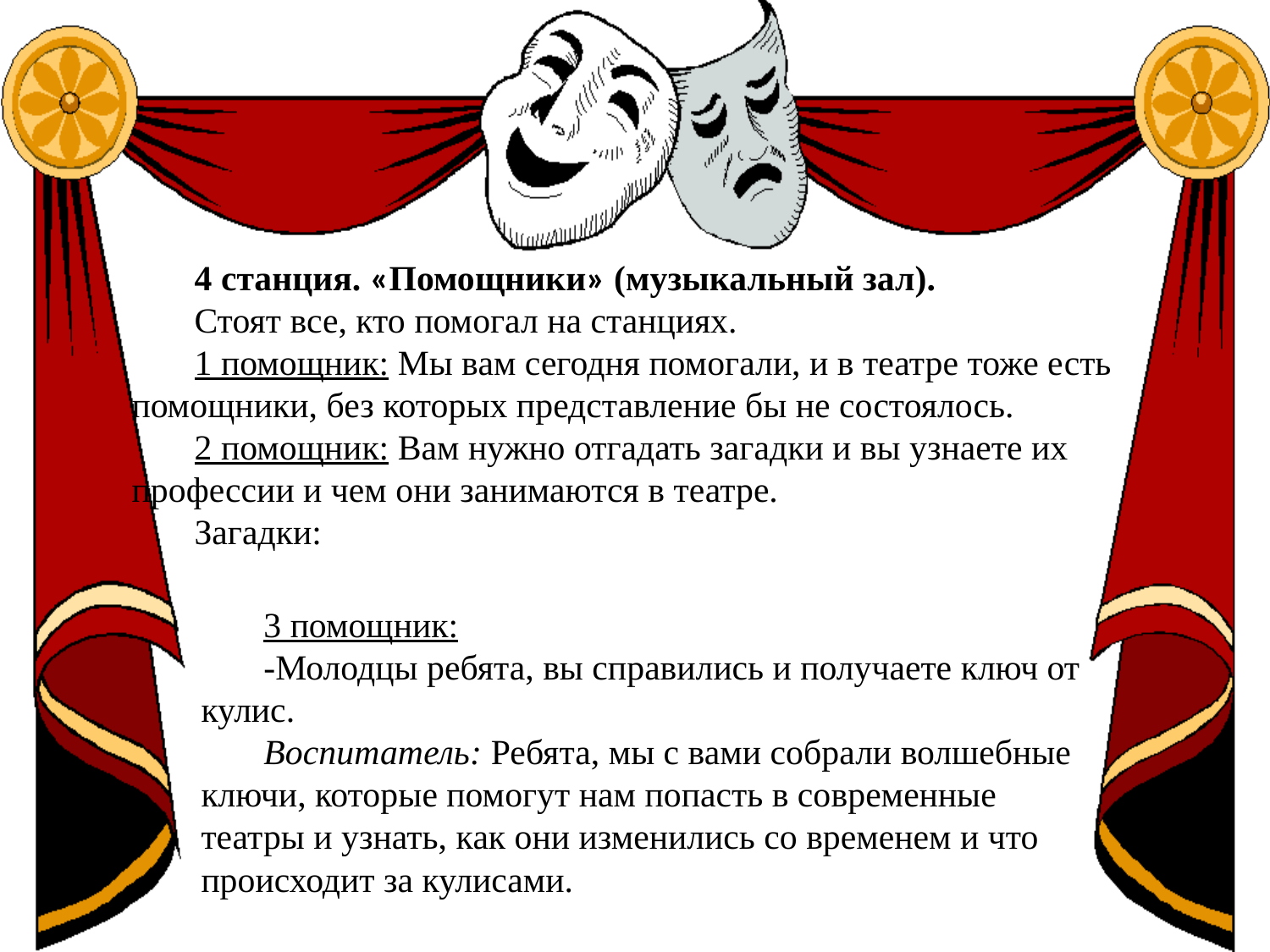

4 станция. «Помощники» (музыкальный зал).
Стоят все, кто помогал на станциях.
1 помощник: Мы вам сегодня помогали, и в театре тоже есть помощники, без которых представление бы не состоялось.
2 помощник: Вам нужно отгадать загадки и вы узнаете их профессии и чем они занимаются в театре.
Загадки:
3 помощник:
-Молодцы ребята, вы справились и получаете ключ от кулис.
Воспитатель: Ребята, мы с вами собрали волшебные ключи, которые помогут нам попасть в современные театры и узнать, как они изменились со временем и что происходит за кулисами.